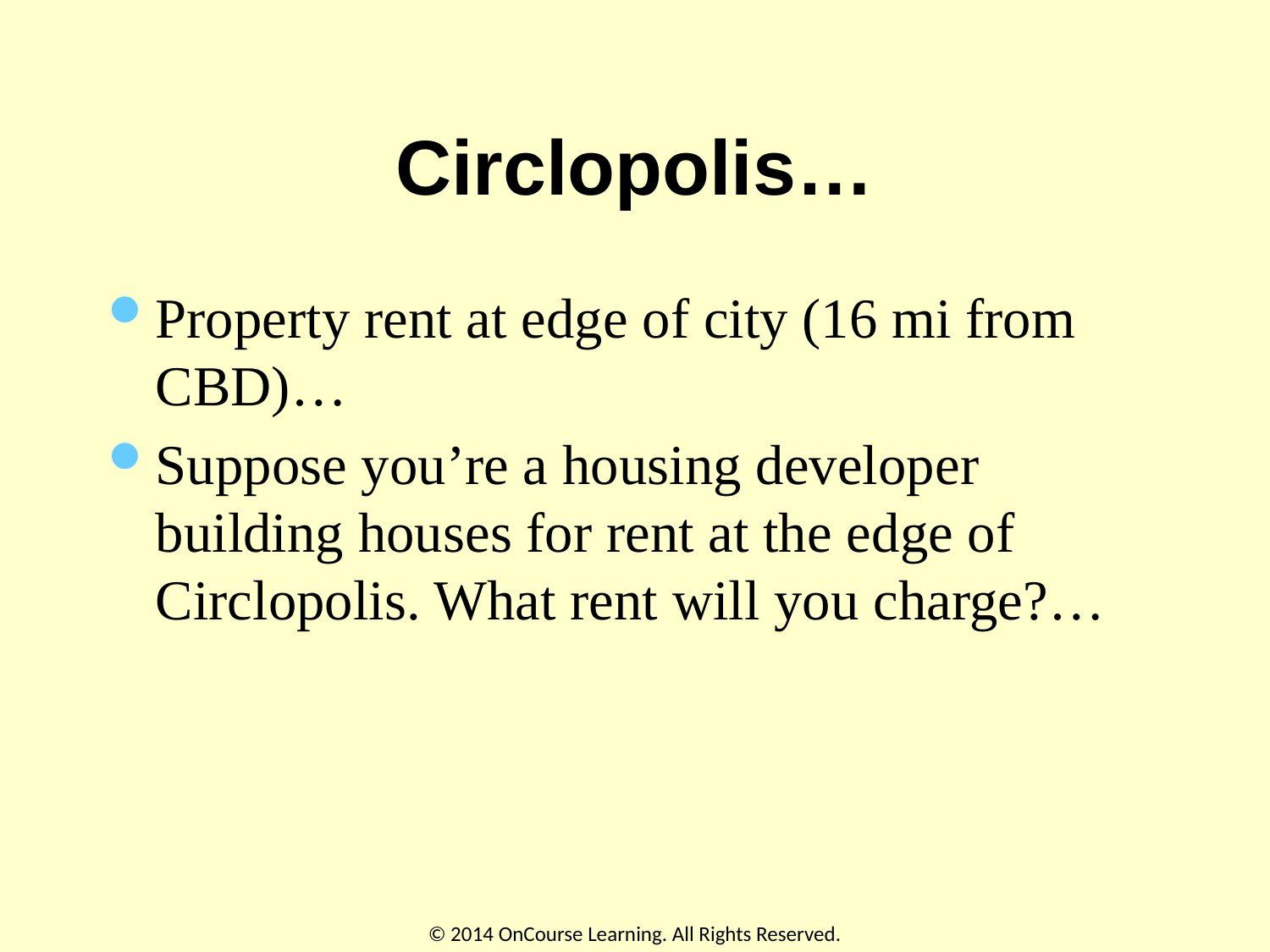

# Circlopolis…
Property rent at edge of city (16 mi from CBD)…
Suppose you’re a housing developer building houses for rent at the edge of Circlopolis. What rent will you charge?…
© 2014 OnCourse Learning. All Rights Reserved.
28